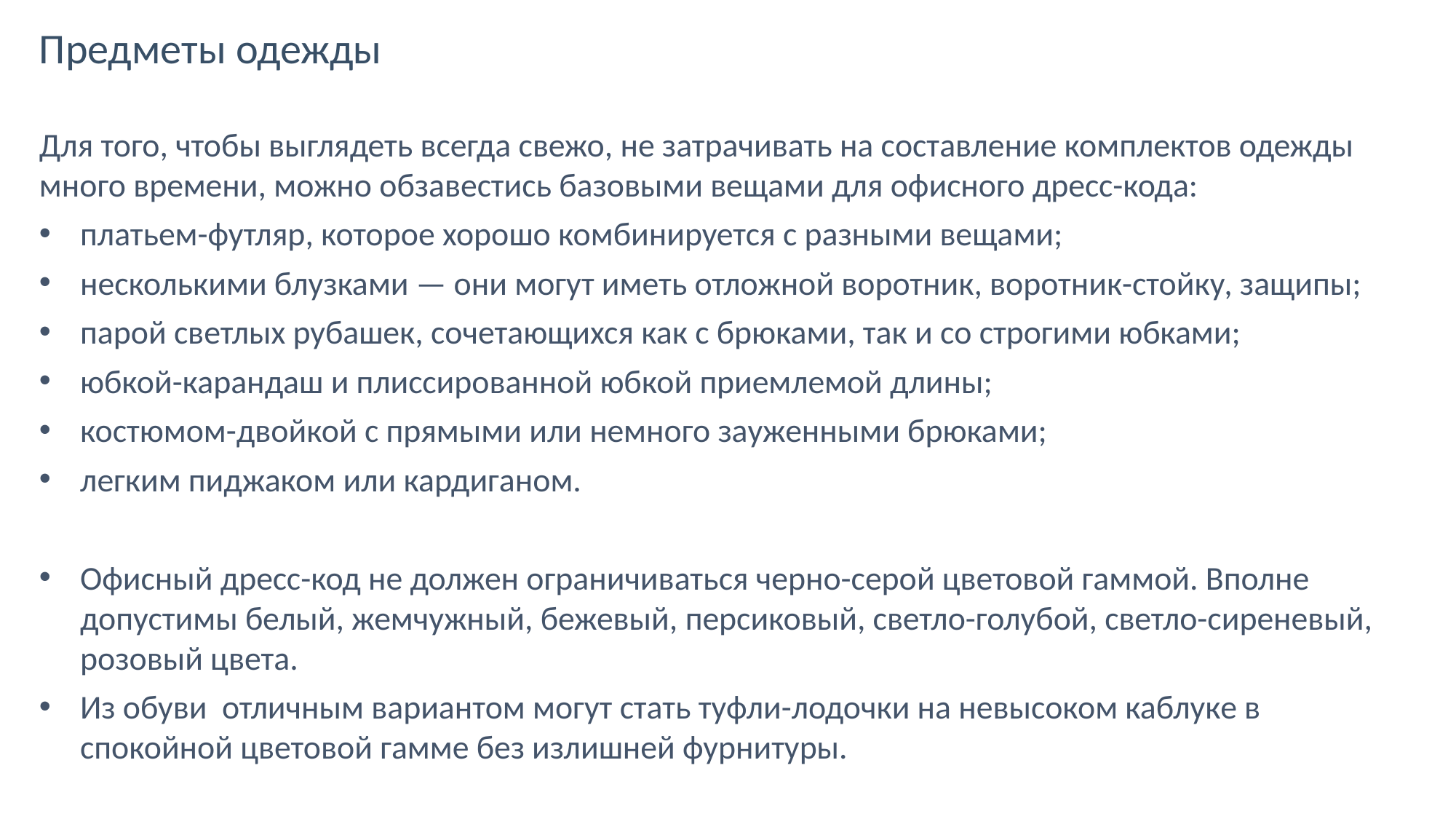

Предметы одежды
Для того, чтобы выглядеть всегда свежо, не затрачивать на составление комплектов одежды много времени, можно обзавестись базовыми вещами для офисного дресс-кода:
платьем-футляр, которое хорошо комбинируется с разными вещами;
несколькими блузками — они могут иметь отложной воротник, воротник-стойку, защипы;
парой светлых рубашек, сочетающихся как с брюками, так и со строгими юбками;
юбкой-карандаш и плиссированной юбкой приемлемой длины;
костюмом-двойкой с прямыми или немного зауженными брюками;
легким пиджаком или кардиганом.

Офисный дресс-код не должен ограничиваться черно-серой цветовой гаммой. Вполне допустимы белый, жемчужный, бежевый, персиковый, светло-голубой, светло-сиреневый, розовый цвета.
Из обуви  отличным вариантом могут стать туфли-лодочки на невысоком каблуке в спокойной цветовой гамме без излишней фурнитуры.